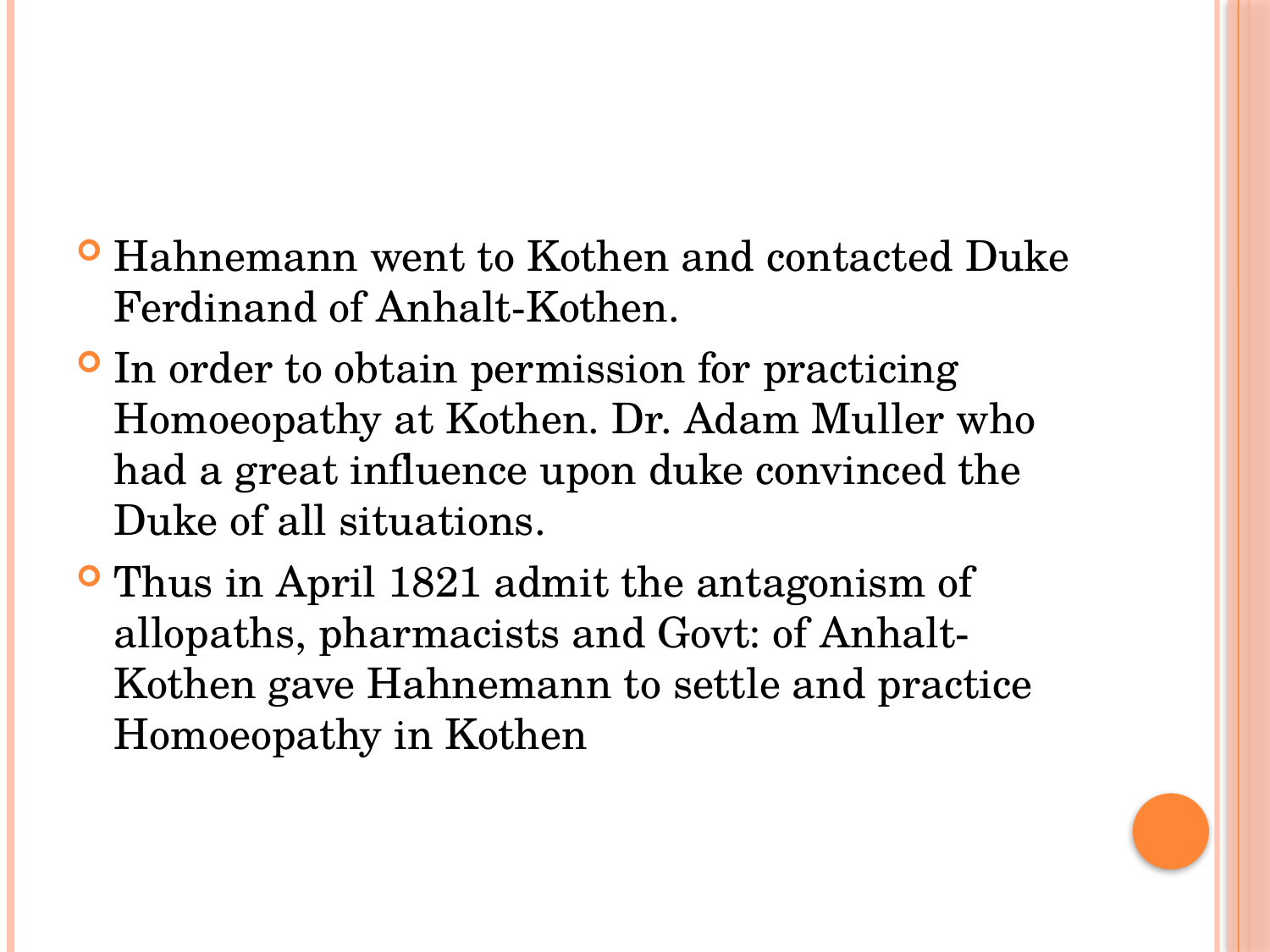

#
Hahnemann went to Kothen and contacted Duke Ferdinand of Anhalt-Kothen.
In order to obtain permission for practicing Homoeopathy at Kothen. Dr. Adam Muller who had a great influence upon duke convinced the Duke of all situations.
Thus in April 1821 admit the antagonism of allopaths, pharmacists and Govt: of Anhalt-Kothen gave Hahnemann to settle and practice Homoeopathy in Kothen